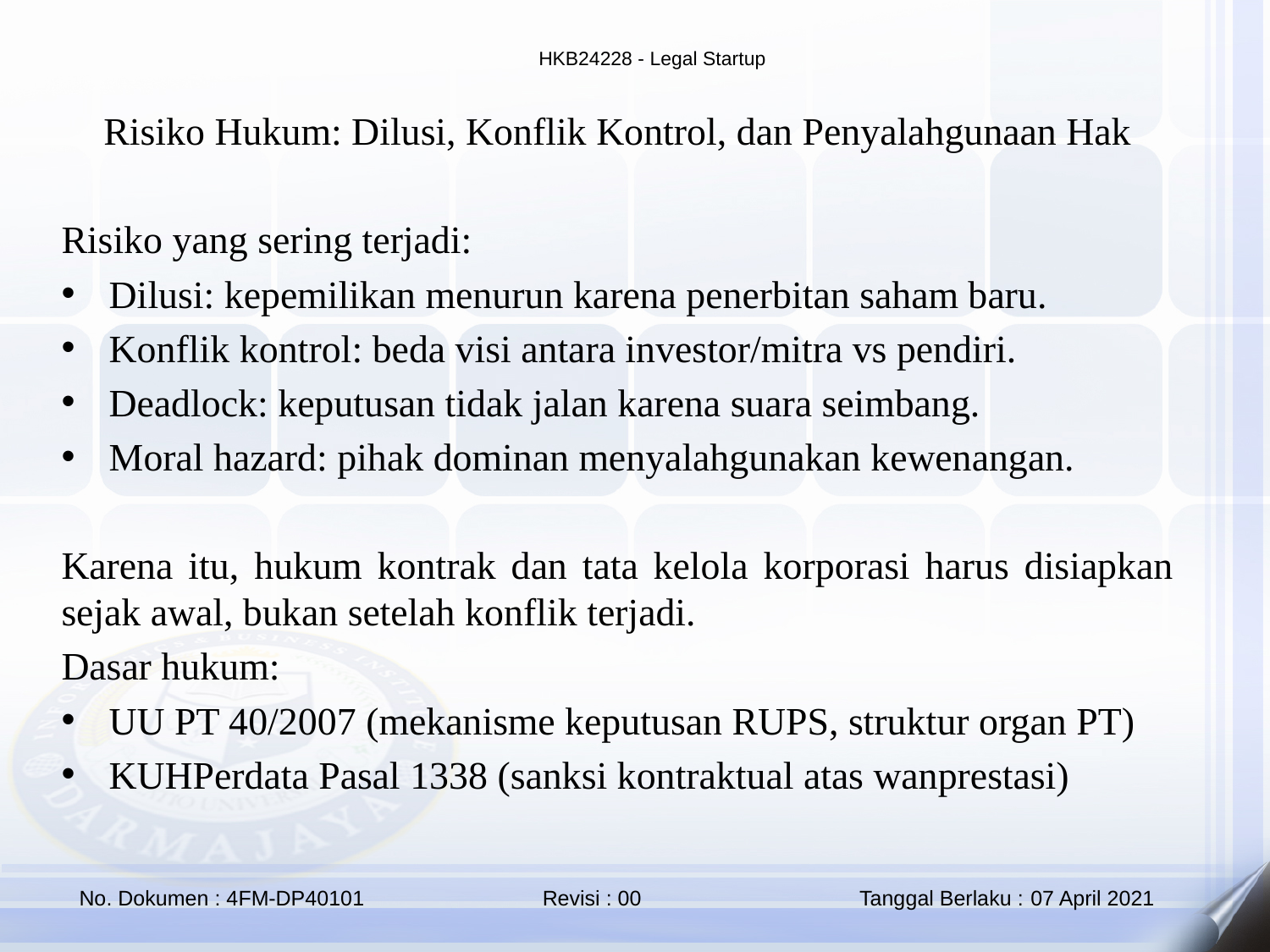

Risiko Hukum: Dilusi, Konflik Kontrol, dan Penyalahgunaan Hak

Risiko yang sering terjadi:
Dilusi: kepemilikan menurun karena penerbitan saham baru.
Konflik kontrol: beda visi antara investor/mitra vs pendiri.
Deadlock: keputusan tidak jalan karena suara seimbang.
Moral hazard: pihak dominan menyalahgunakan kewenangan.

Karena itu, hukum kontrak dan tata kelola korporasi harus disiapkan sejak awal, bukan setelah konflik terjadi.
Dasar hukum:
UU PT 40/2007 (mekanisme keputusan RUPS, struktur organ PT)
KUHPerdata Pasal 1338 (sanksi kontraktual atas wanprestasi)